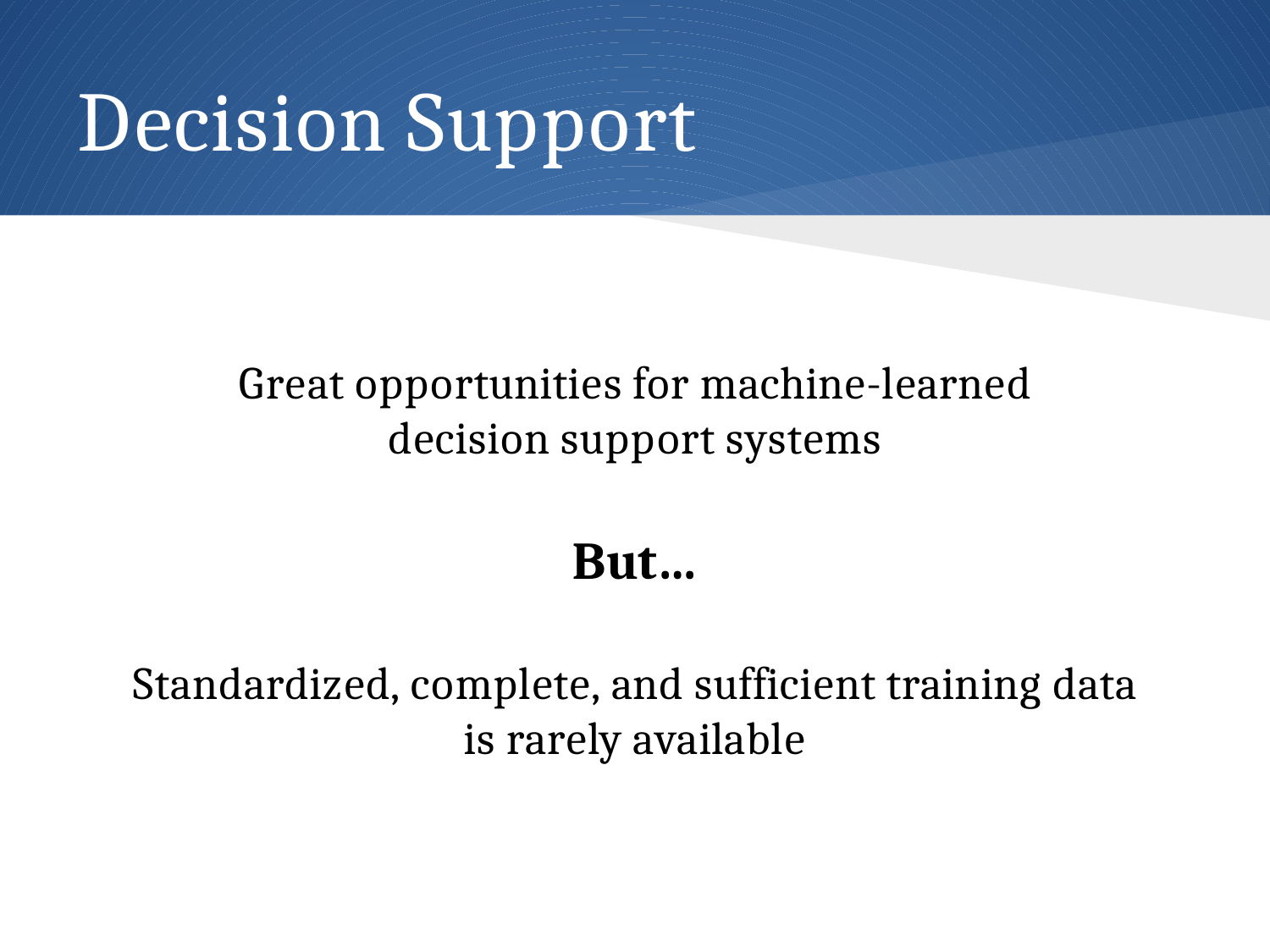

# Decision Support

Great opportunities for machine-learned
decision support systems

But…

Standardized, complete, and sufficient training data
is rarely available